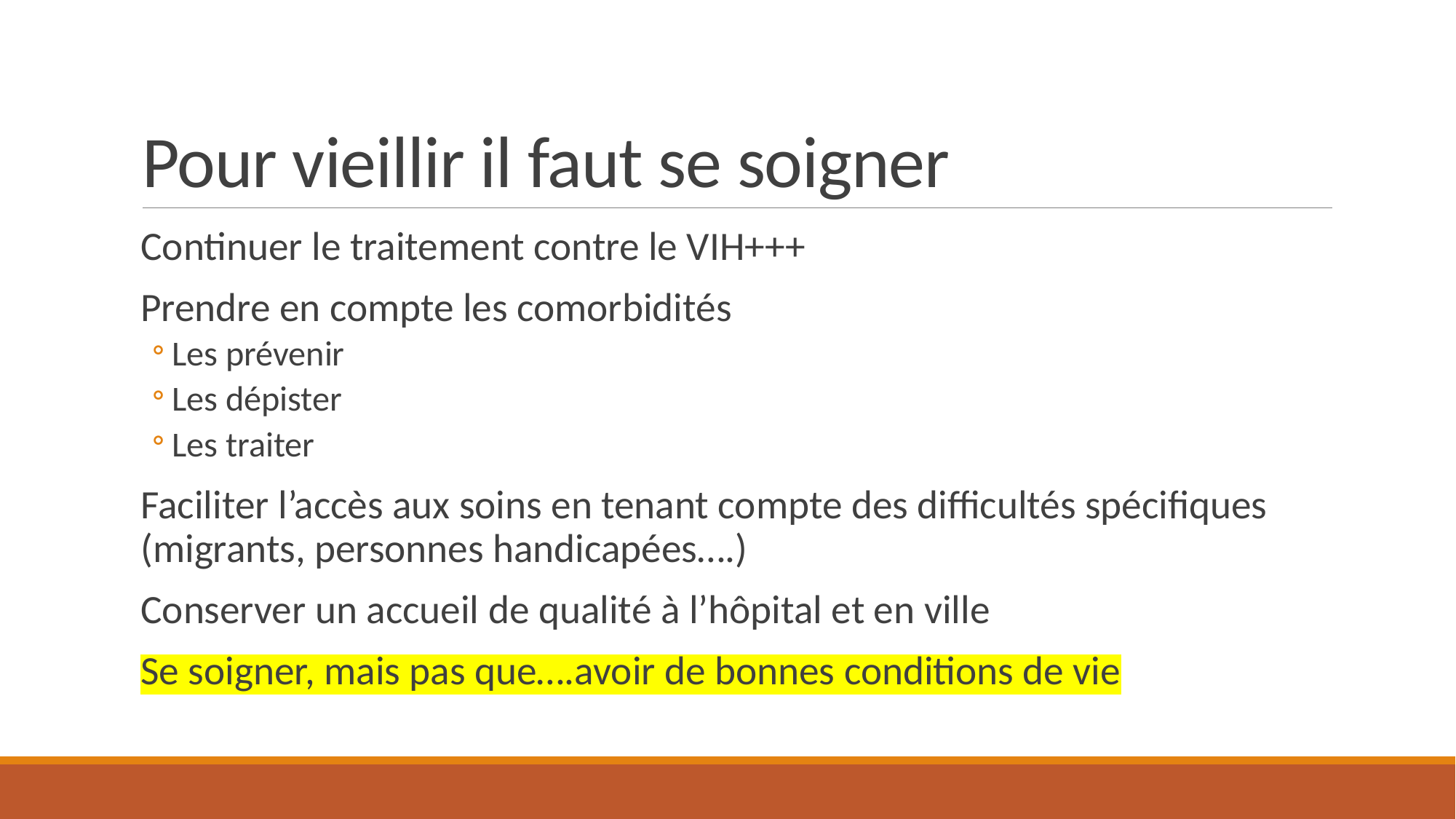

# Pour vieillir il faut se soigner
Continuer le traitement contre le VIH+++
Prendre en compte les comorbidités
Les prévenir
Les dépister
Les traiter
Faciliter l’accès aux soins en tenant compte des difficultés spécifiques (migrants, personnes handicapées….)
Conserver un accueil de qualité à l’hôpital et en ville
Se soigner, mais pas que….avoir de bonnes conditions de vie